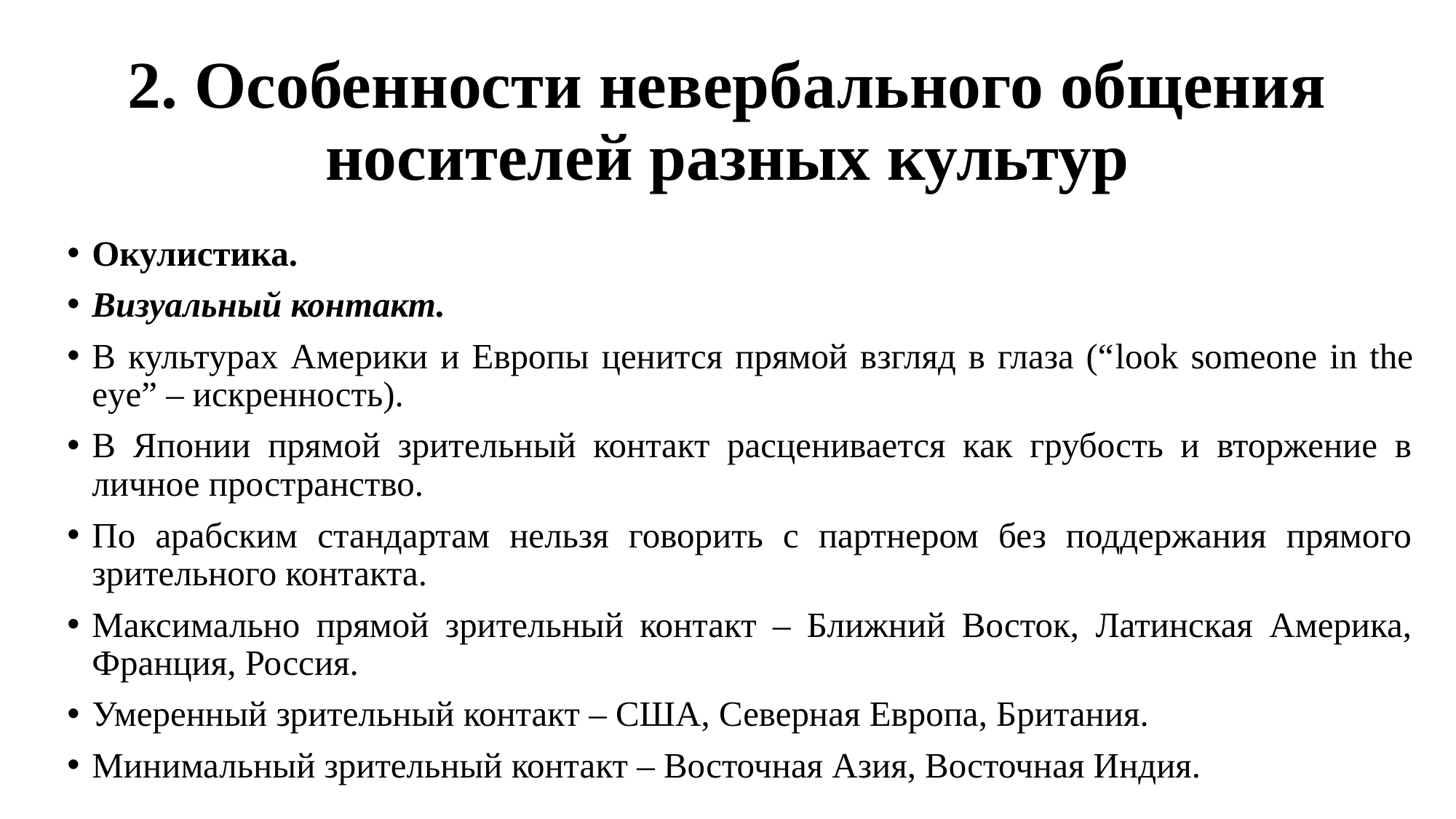

# 2. Особенности невербального общения носителей разных культур
Окулистика.
Визуальный контакт.
В культурах Америки и Европы ценится прямой взгляд в глаза (“look someone in the eye” – искренность).
В Японии прямой зрительный контакт расценивается как грубость и вторжение в личное пространство.
По арабским стандартам нельзя говорить с партнером без поддержания прямого зрительного контакта.
Максимально прямой зрительный контакт – Ближний Восток, Латинская Америка, Франция, Россия.
Умеренный зрительный контакт – США, Северная Европа, Британия.
Минимальный зрительный контакт – Восточная Азия, Восточная Индия.